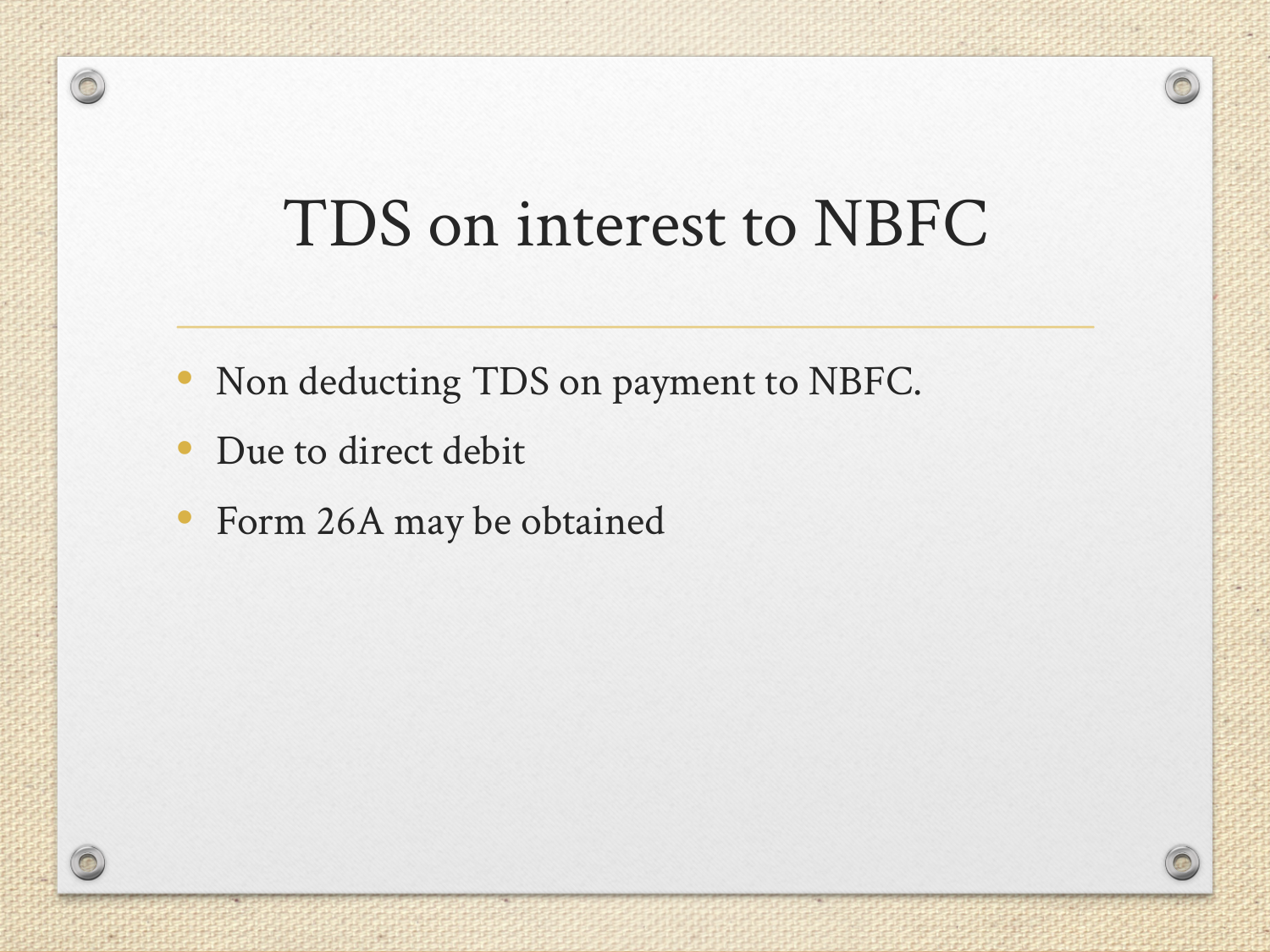

# TDS on interest to NBFC
Non deducting TDS on payment to NBFC.
Due to direct debit
Form 26A may be obtained